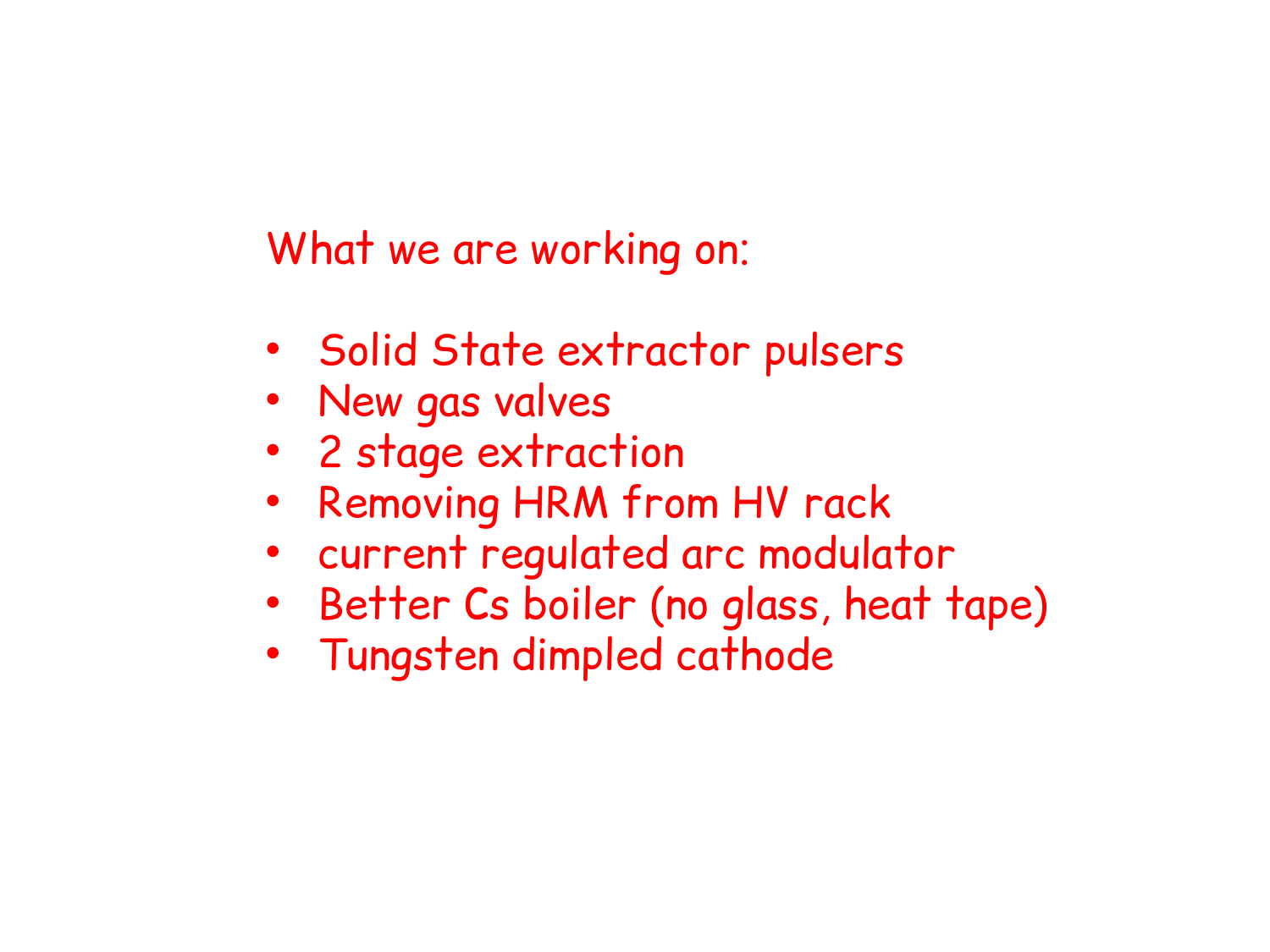

What we are working on:

 Solid State extractor pulsers
 New gas valves
 2 stage extraction
 Removing HRM from HV rack
 current regulated arc modulator
 Better Cs boiler (no glass, heat tape)
 Tungsten dimpled cathode